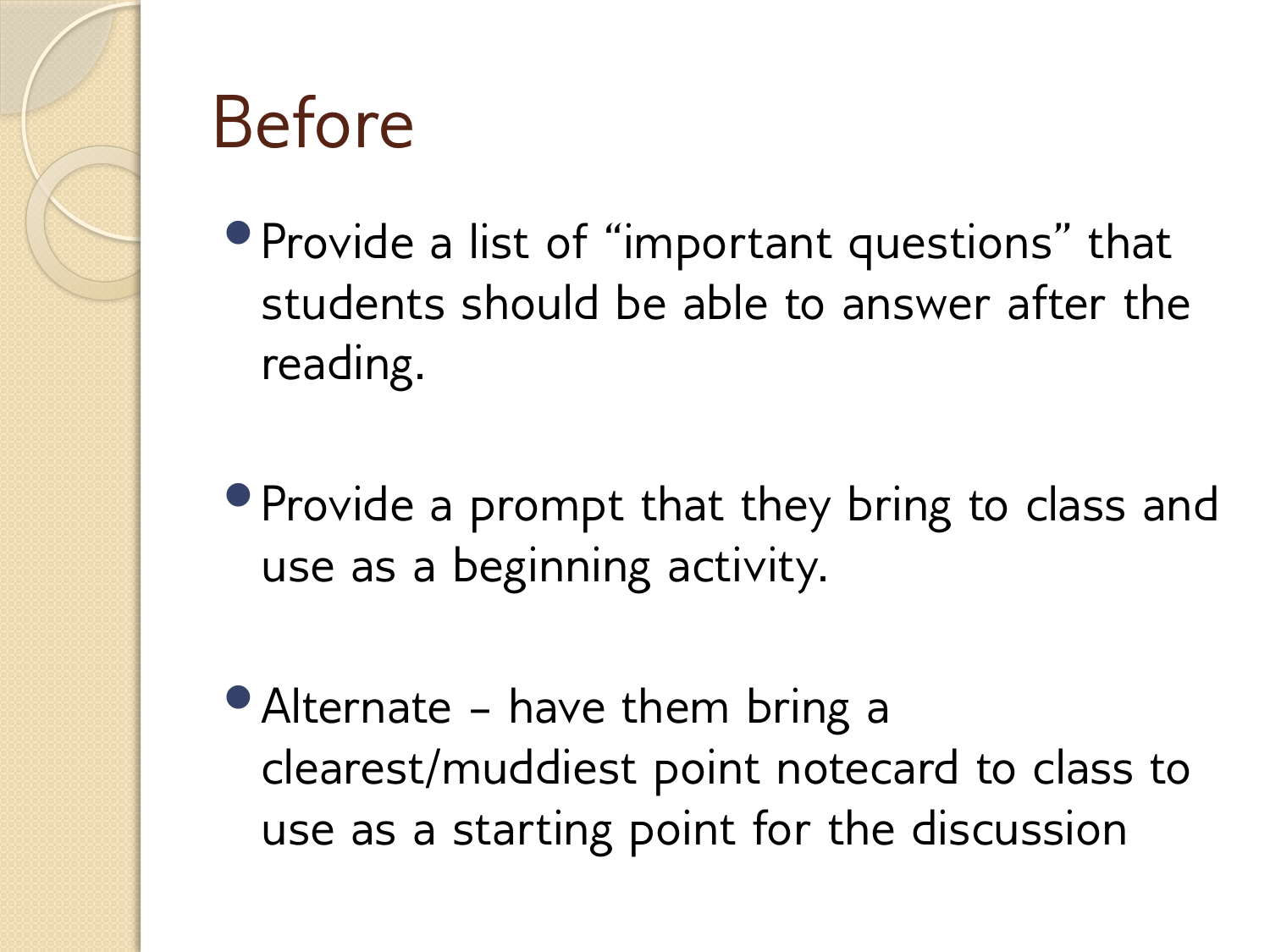

# Before
Provide a list of “important questions” that students should be able to answer after the reading.

Provide a prompt that they bring to class and use as a beginning activity.

Alternate – have them bring a clearest/muddiest point notecard to class to use as a starting point for the discussion